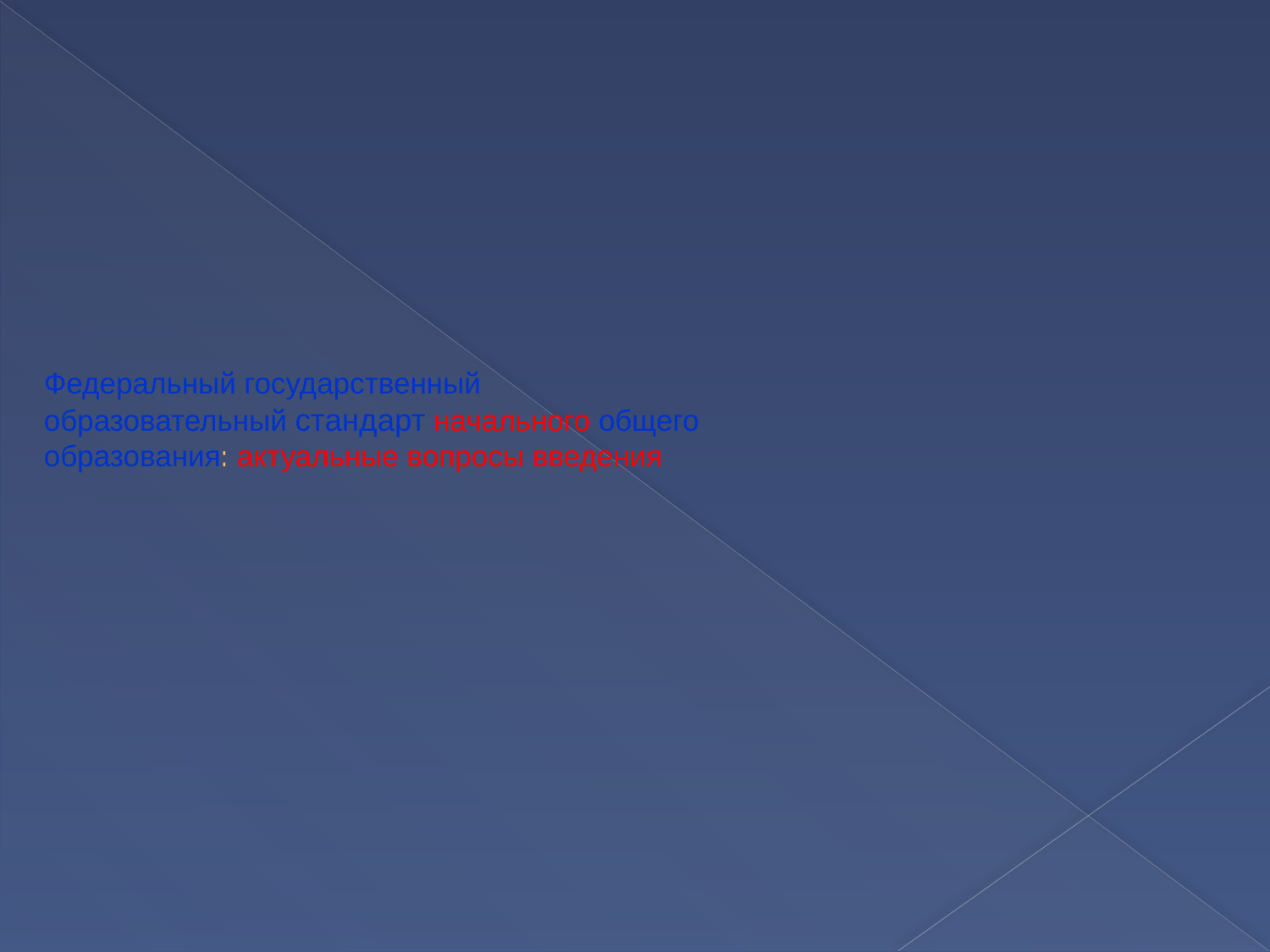

Федеральный государственный
образовательный стандарт начального общего образования: актуальные вопросы введения